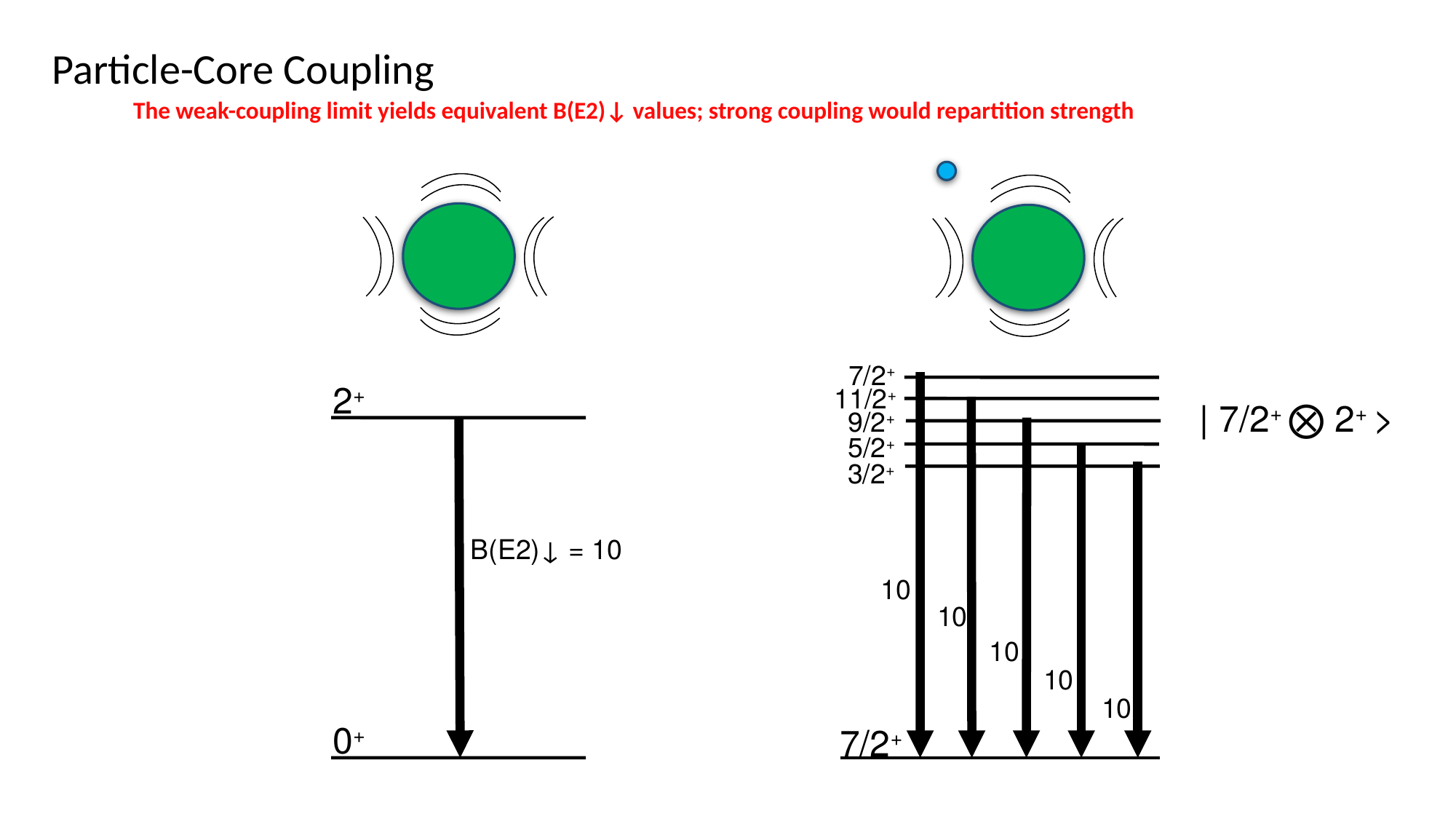

# Particle-Core Coupling
The weak-coupling limit yields equivalent B(E2)↓ values; strong coupling would repartition strength

7/2+
2+

11/2+

| 7/2+ ⨂ 2+ >

9/2+

5/2+

3/2+

B(E2)↓ = 10
10
10
10
10
10
0+
7/2+